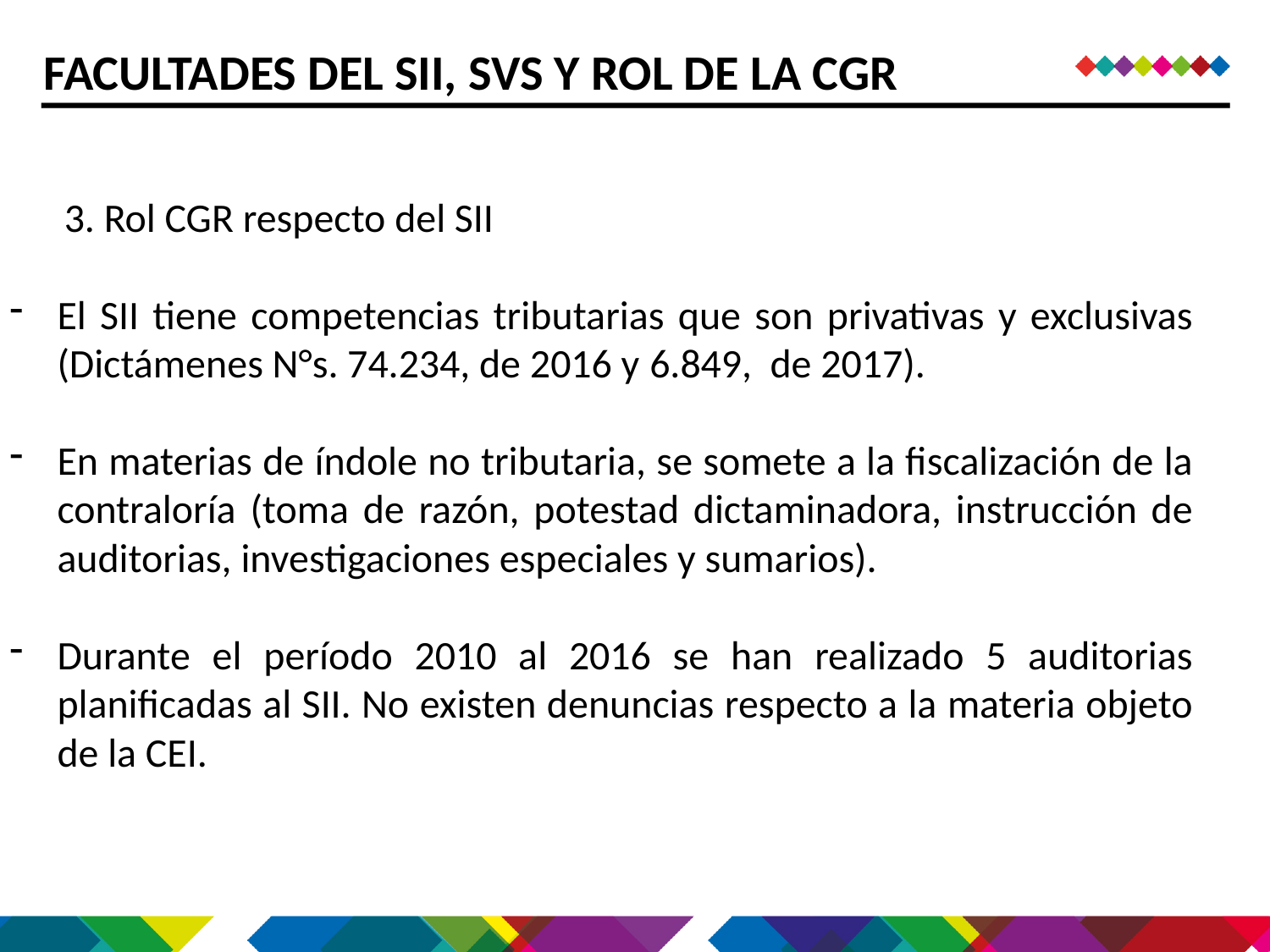

FACULTADES DEL SII, SVS Y ROL DE LA CGR

      3. Rol CGR respecto del SII

El SII tiene competencias tributarias que son privativas y exclusivas (Dictámenes N°s. 74.234, de 2016 y 6.849,  de 2017).

En materias de índole no tributaria, se somete a la fiscalización de la contraloría (toma de razón, potestad dictaminadora, instrucción de auditorias, investigaciones especiales y sumarios).

Durante el período 2010 al 2016 se han realizado 5 auditorias planificadas al SII. No existen denuncias respecto a la materia objeto de la CEI.